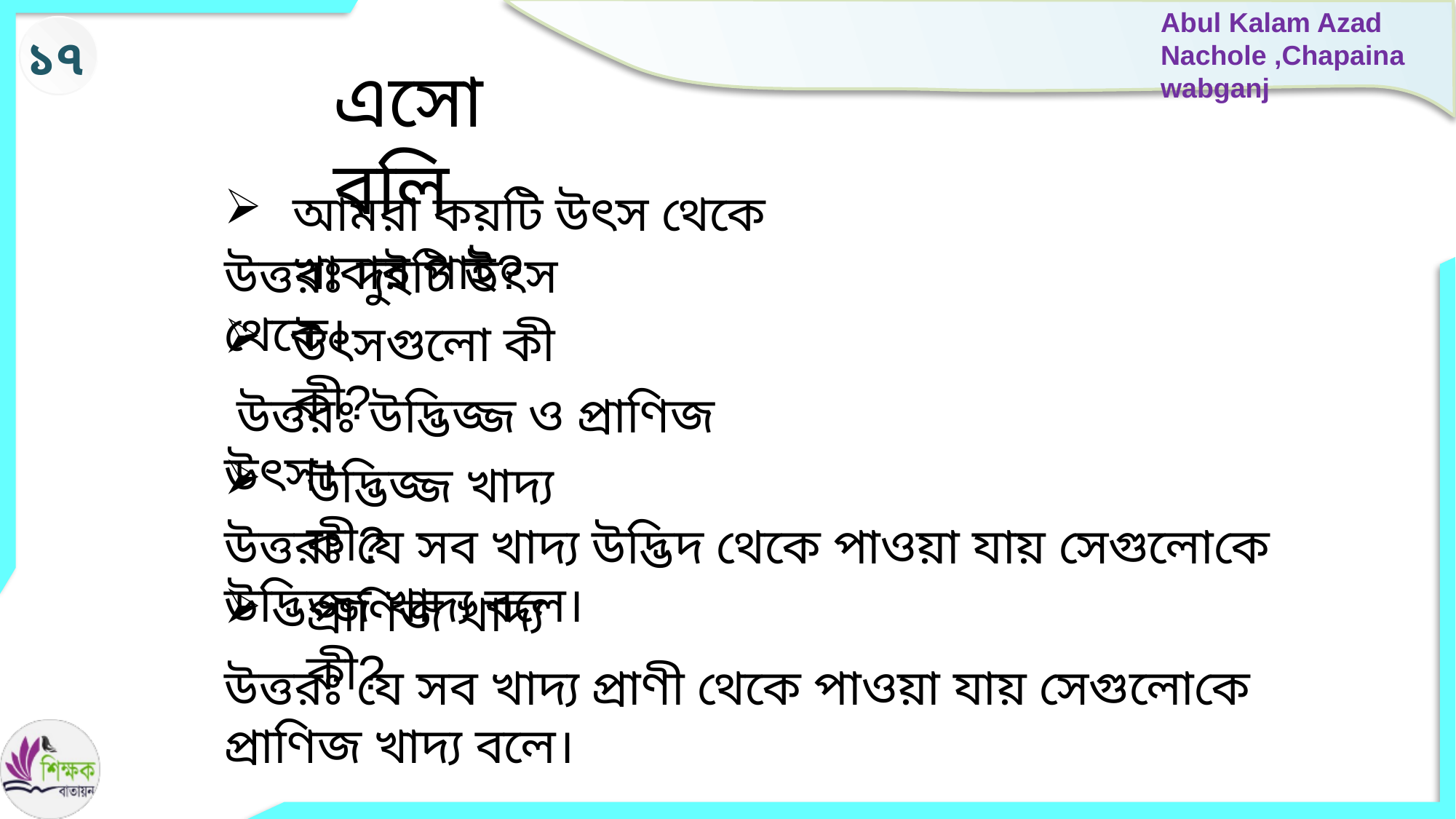

১৭
এসো বলি
আমরা কয়টি উৎস থেকে খাবার পাই?
উত্তরঃ দুইটি উৎস থেকে।
উৎসগুলো কী কী?
 উত্তরঃ উদ্ভিজ্জ ও প্রাণিজ উৎস।
উদ্ভিজ্জ খাদ্য কী?
উত্তরঃ যে সব খাদ্য উদ্ভিদ থেকে পাওয়া যায় সেগুলোকে উদ্ভিজ্জ খাদ্য বলে।
প্রাণিজ খাদ্য কী?
উত্তরঃ যে সব খাদ্য প্রাণী থেকে পাওয়া যায় সেগুলোকে প্রাণিজ খাদ্য বলে।